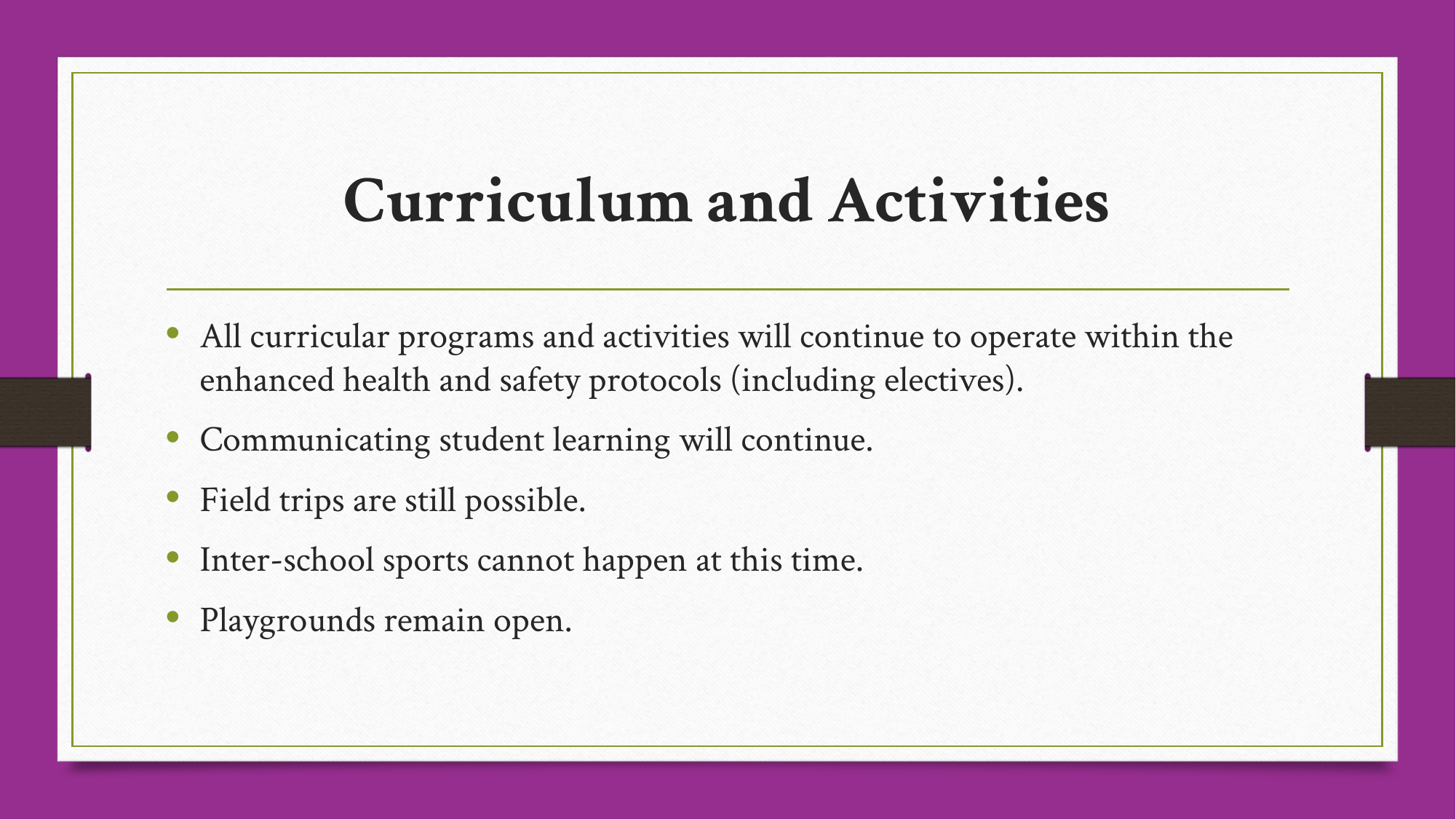

# Curriculum and Activities
All curricular programs and activities will continue to operate within the enhanced health and safety protocols (including electives).
Communicating student learning will continue.
Field trips are still possible.
Inter-school sports cannot happen at this time.
Playgrounds remain open.